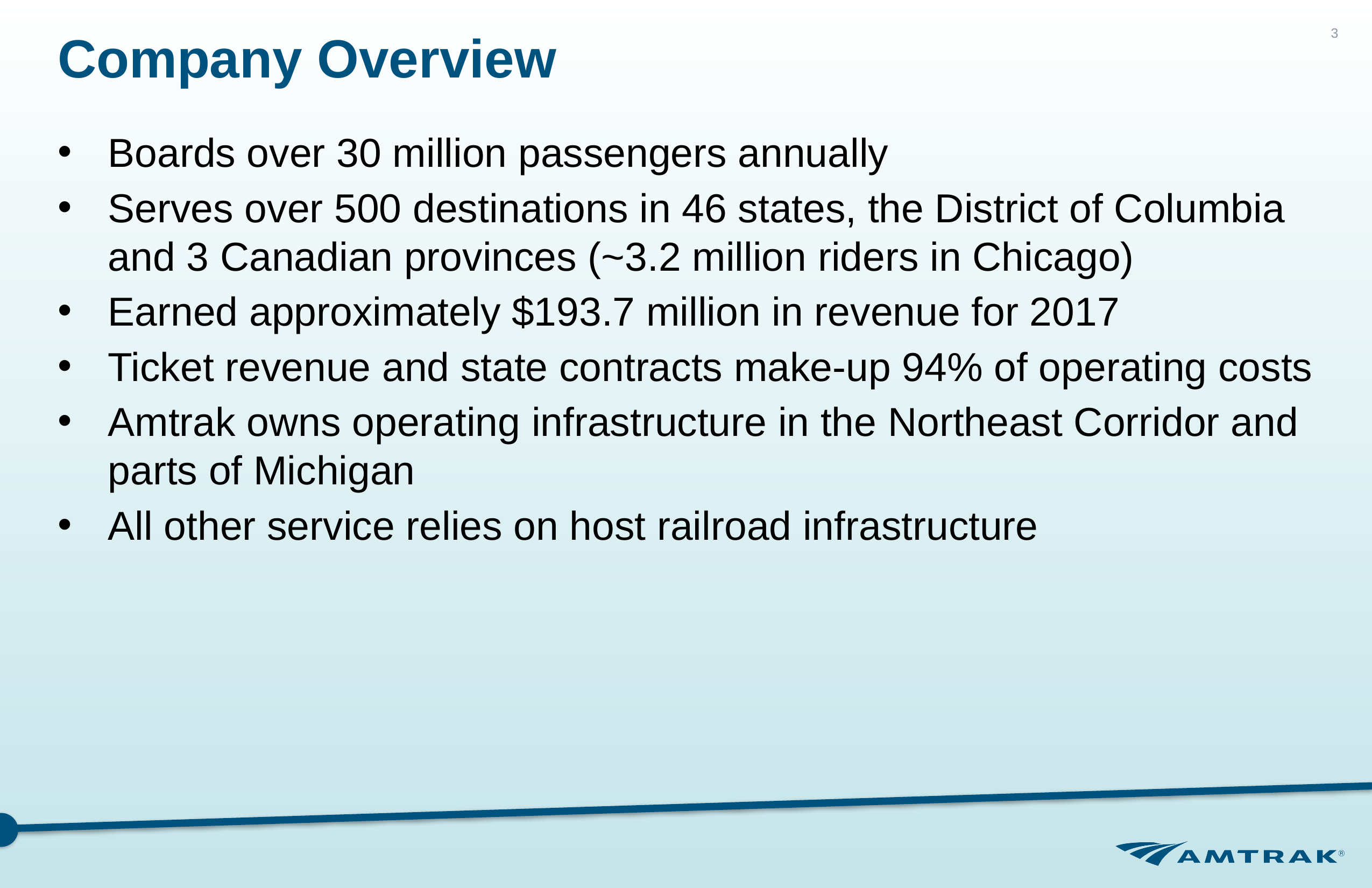

# Company Overview
3
Boards over 30 million passengers annually
Serves over 500 destinations in 46 states, the District of Columbia and 3 Canadian provinces (~3.2 million riders in Chicago)
Earned approximately $193.7 million in revenue for 2017
Ticket revenue and state contracts make-up 94% of operating costs
Amtrak owns operating infrastructure in the Northeast Corridor and parts of Michigan
All other service relies on host railroad infrastructure